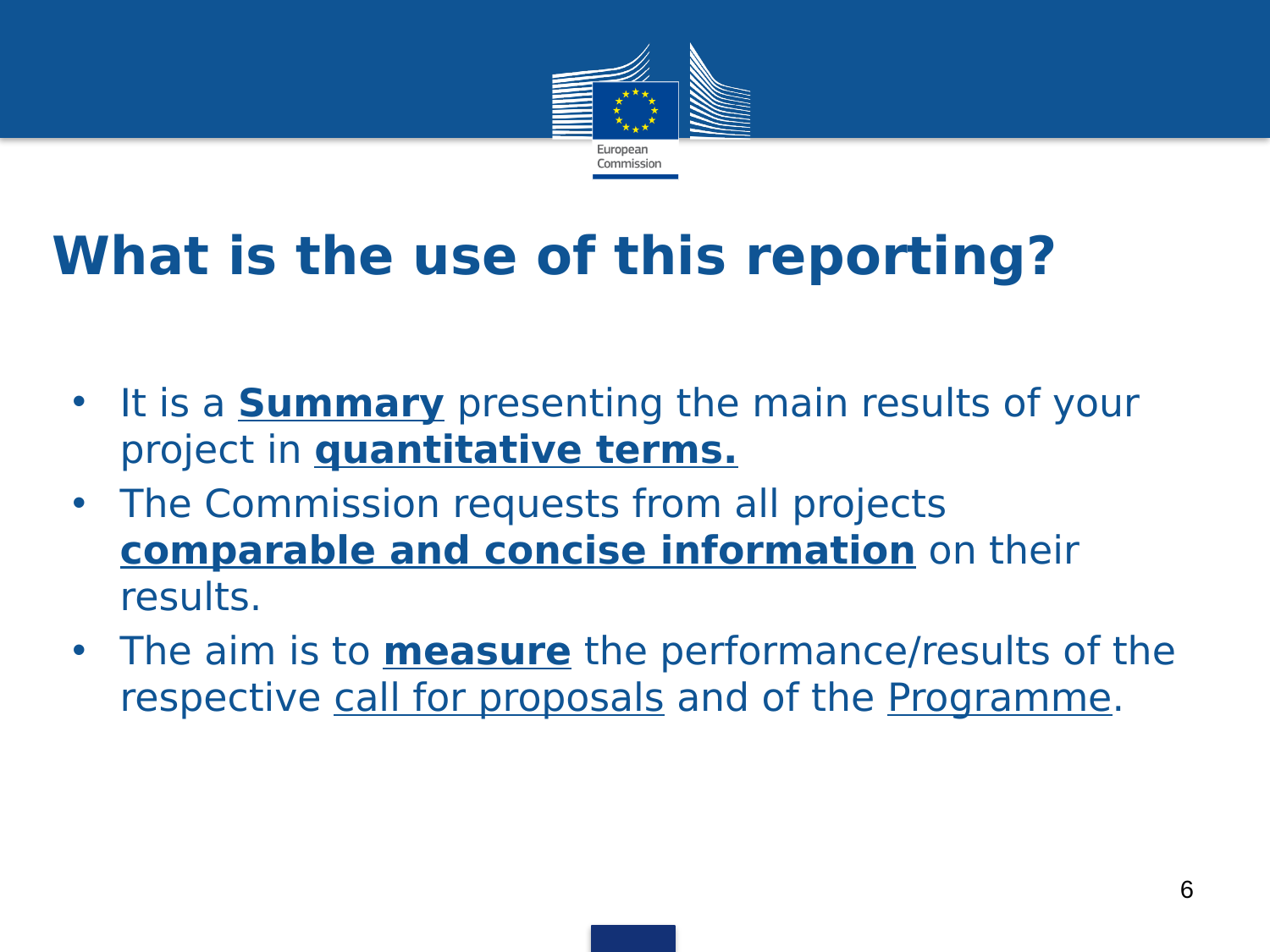

# What is the use of this reporting?

It is a Summary presenting the main results of your project in quantitative terms.
The Commission requests from all projects comparable and concise information on their results.
The aim is to measure the performance/results of the respective call for proposals and of the Programme.

6